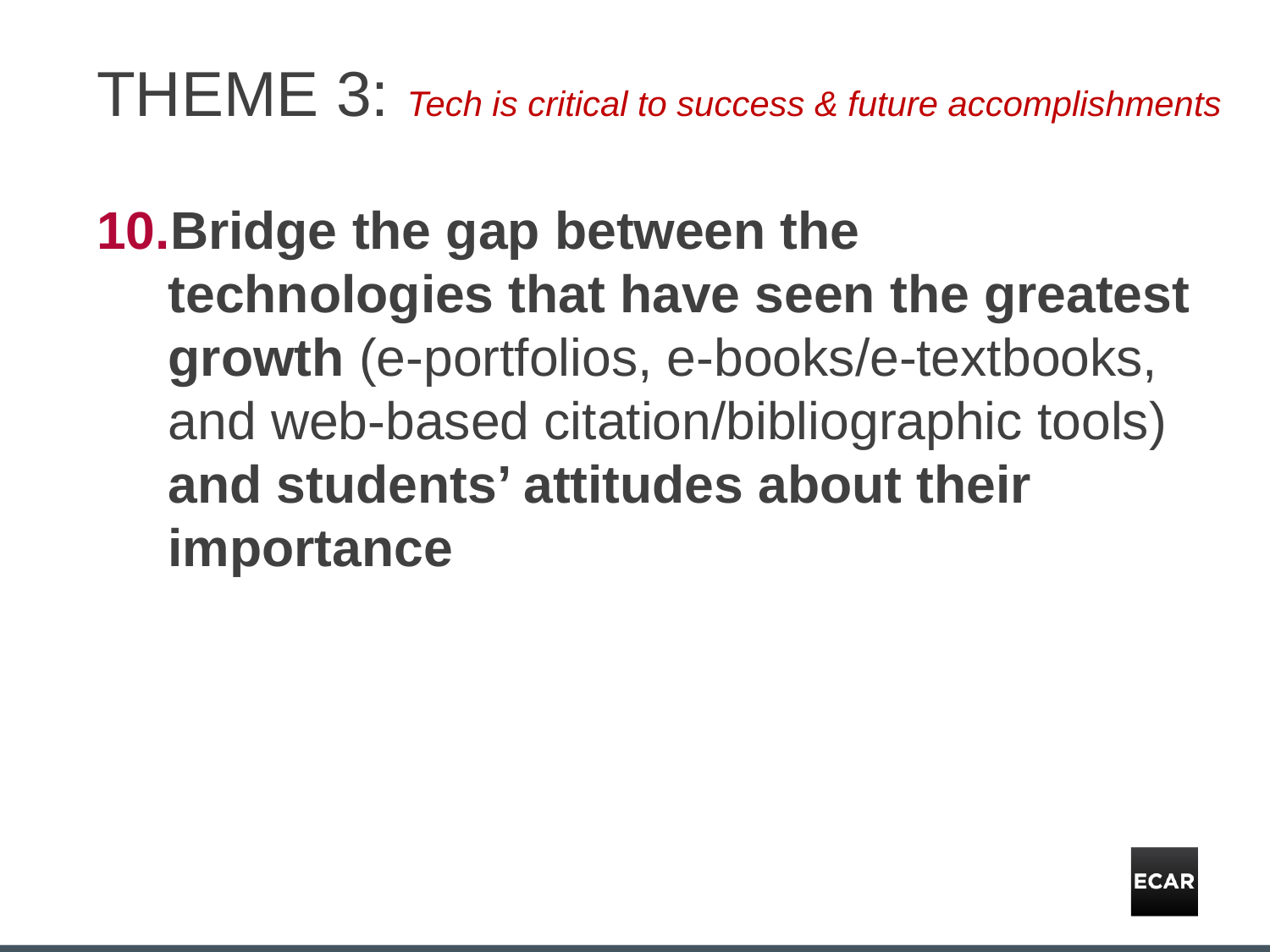

# THEME 3: Tech is critical to success & future accomplishments
Bridge the gap between the technologies that have seen the greatest growth (e-portfolios, e-books/e-textbooks, and web-based citation/bibliographic tools) and students’ attitudes about their importance